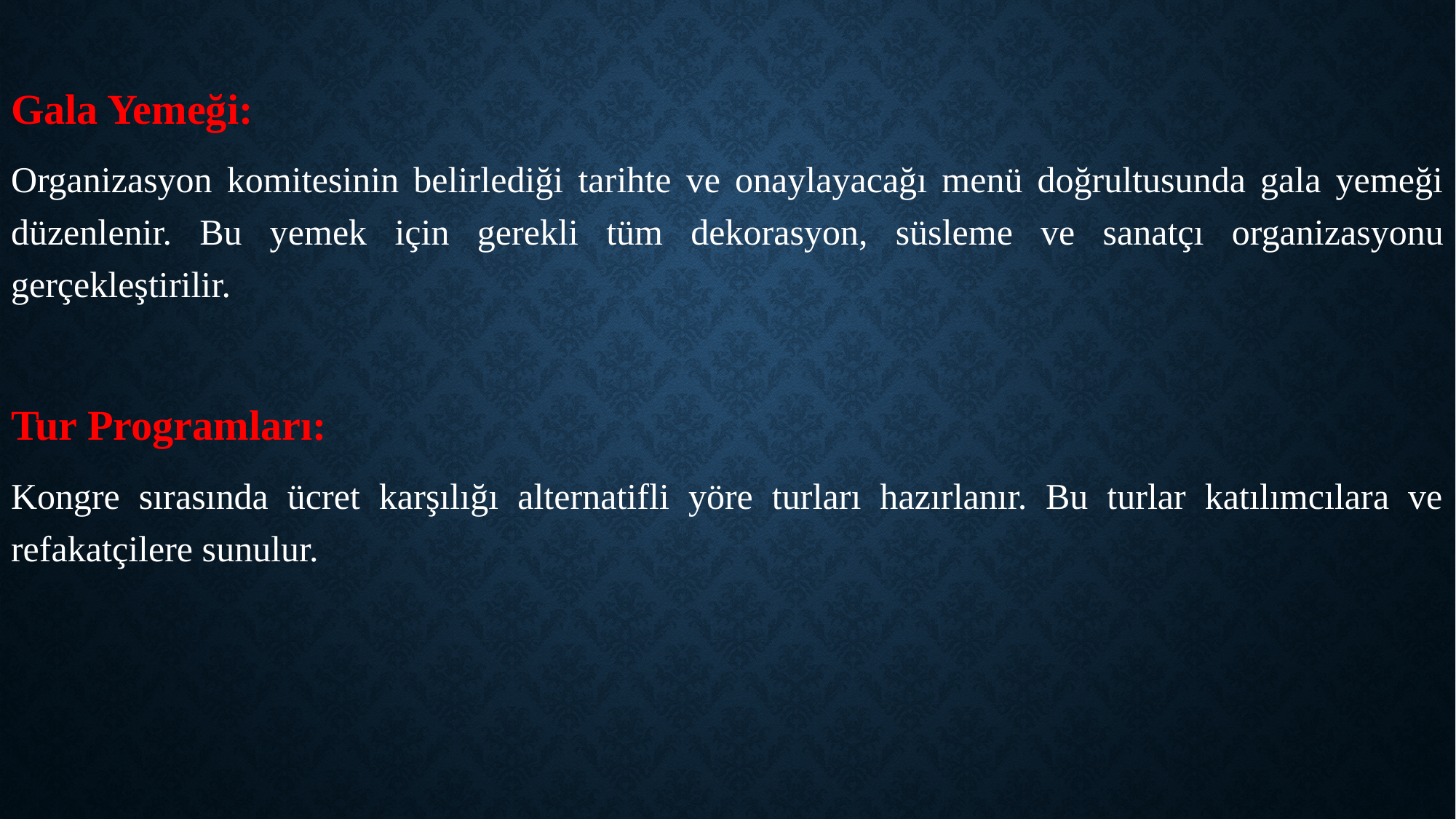

Gala Yemeği:
Organizasyon komitesinin belirlediği tarihte ve onaylayacağı menü doğrultusunda gala yemeği düzenlenir. Bu yemek için gerekli tüm dekorasyon, süsleme ve sanatçı organizasyonu gerçekleştirilir.

Tur Programları:
Kongre sırasında ücret karşılığı alternatifli yöre turları hazırlanır. Bu turlar katılımcılara ve refakatçilere sunulur.